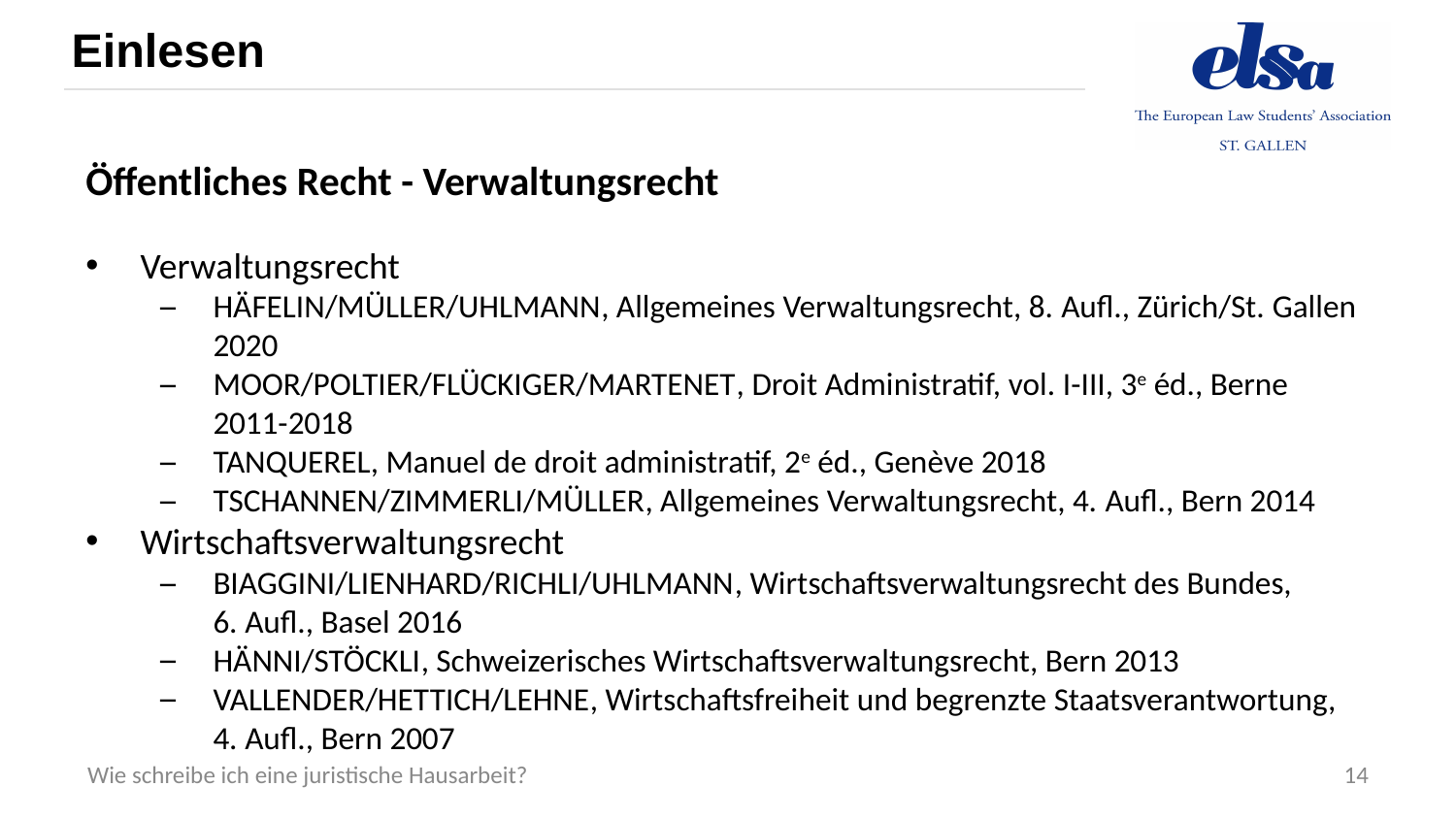

# Einlesen
Öffentliches Recht - Verwaltungsrecht

Verwaltungsrecht
Häfelin/Müller/Uhlmann, Allgemeines Verwaltungsrecht, 8. Aufl., Zürich/St. Gallen 2020
Moor/Poltier/Flückiger/Martenet, Droit Administratif, vol. I-III, 3e éd., Berne 2011-2018
Tanquerel, Manuel de droit administratif, 2e éd., Genève 2018
Tschannen/Zimmerli/Müller, Allgemeines Verwaltungsrecht, 4. Aufl., Bern 2014
Wirtschaftsverwaltungsrecht
Biaggini/Lienhard/Richli/Uhlmann, Wirtschaftsverwaltungsrecht des Bundes, 6. Aufl., Basel 2016
Hänni/Stöckli, Schweizerisches Wirtschaftsverwaltungsrecht, Bern 2013
Vallender/Hettich/Lehne, Wirtschaftsfreiheit und begrenzte Staatsverantwortung, 4. Aufl., Bern 2007

14